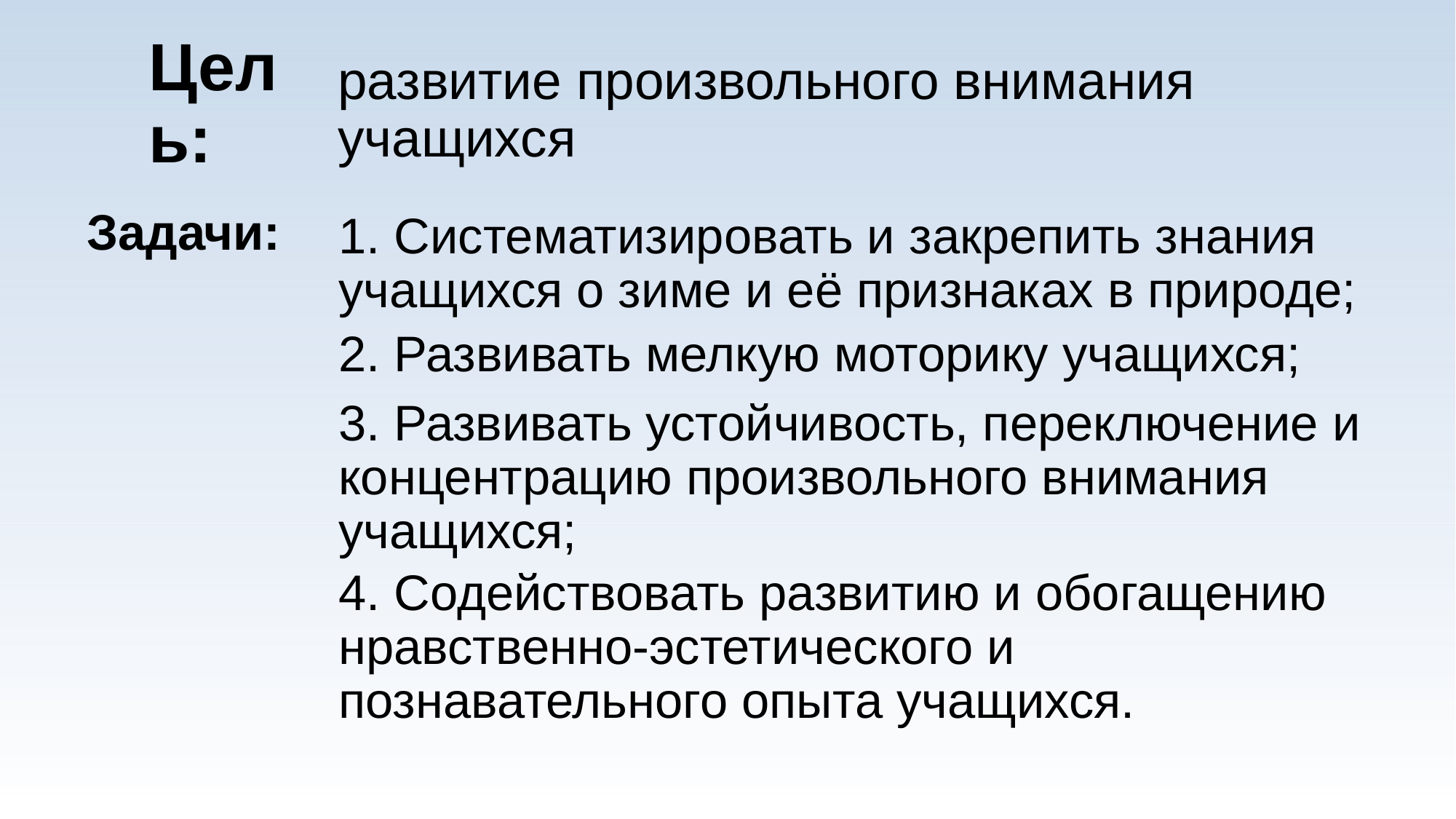

# Цель:
развитие произвольного внимания учащихся
Задачи:
1. Систематизировать и закрепить знания учащихся о зиме и её признаках в природе;
2. Развивать мелкую моторику учащихся;
3. Развивать устойчивость, переключение и концентрацию произвольного внимания учащихся;
4. Содействовать развитию и обогащению нравственно-эстетического и познавательного опыта учащихся.